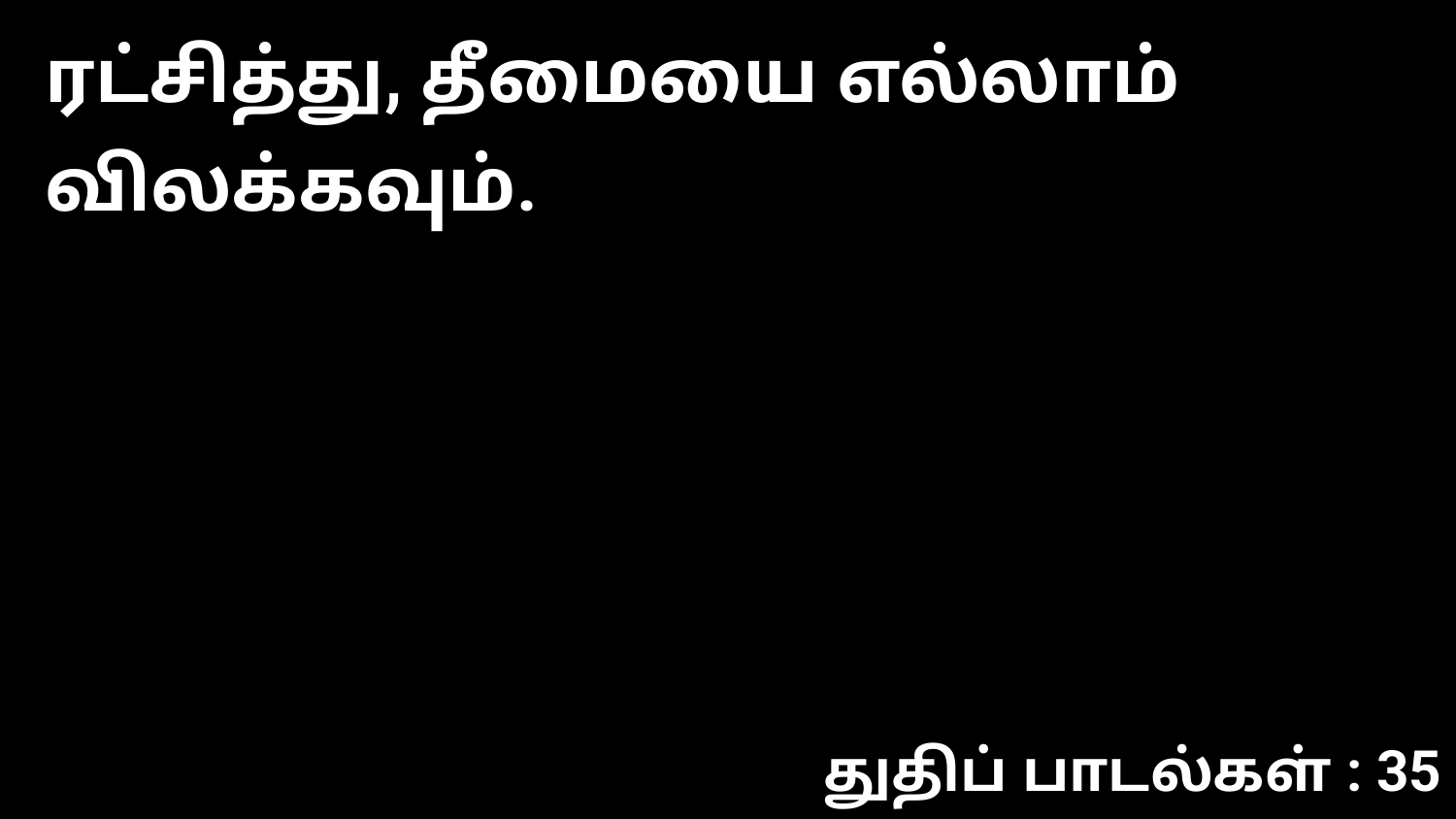

ரட்சித்து, தீமையை எல்லாம் விலக்கவும்.
துதிப் பாடல்கள் : 35